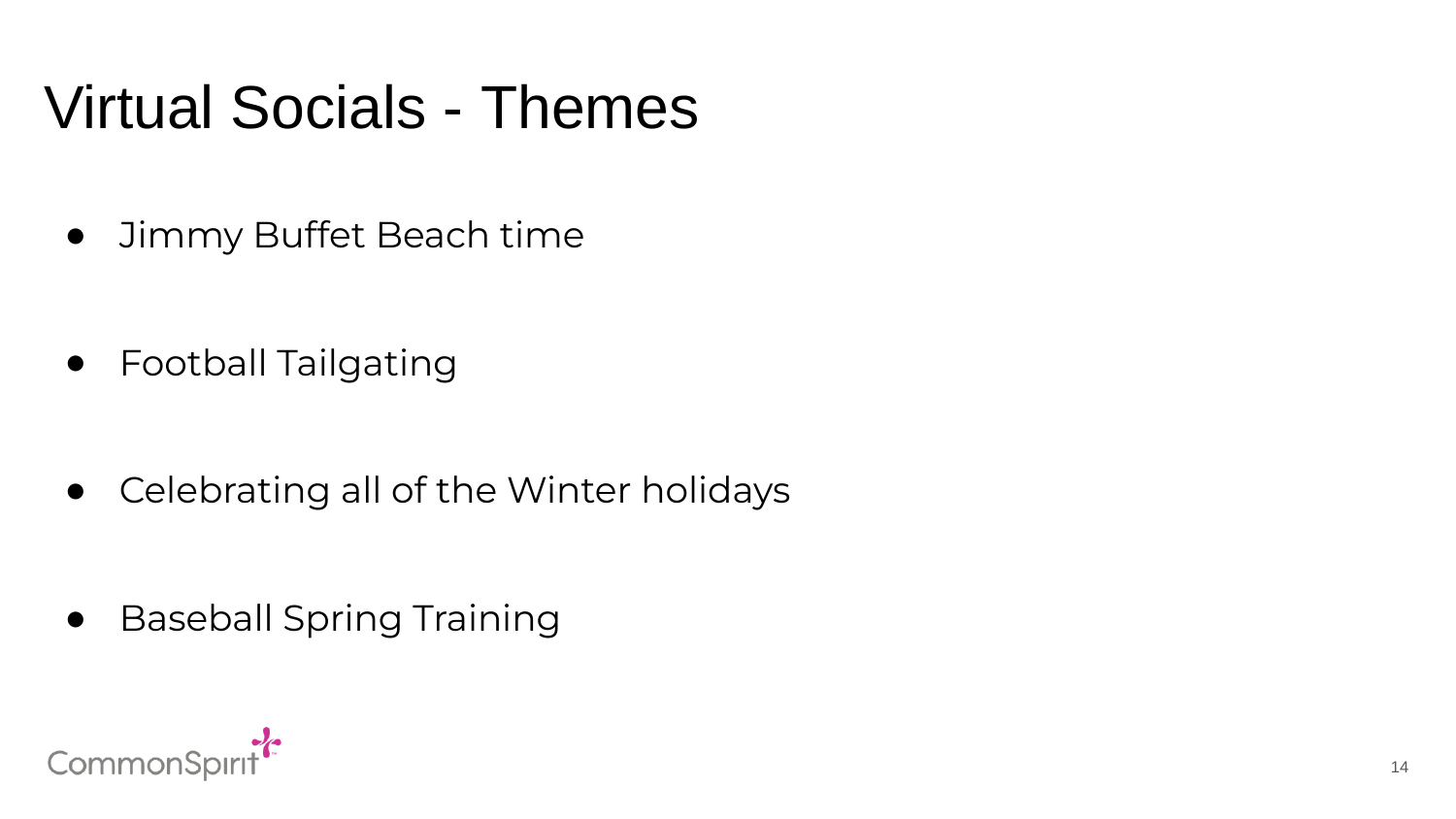

# Virtual Socials - Themes
Jimmy Buffet Beach time

Football Tailgating

Celebrating all of the Winter holidays

Baseball Spring Training
14